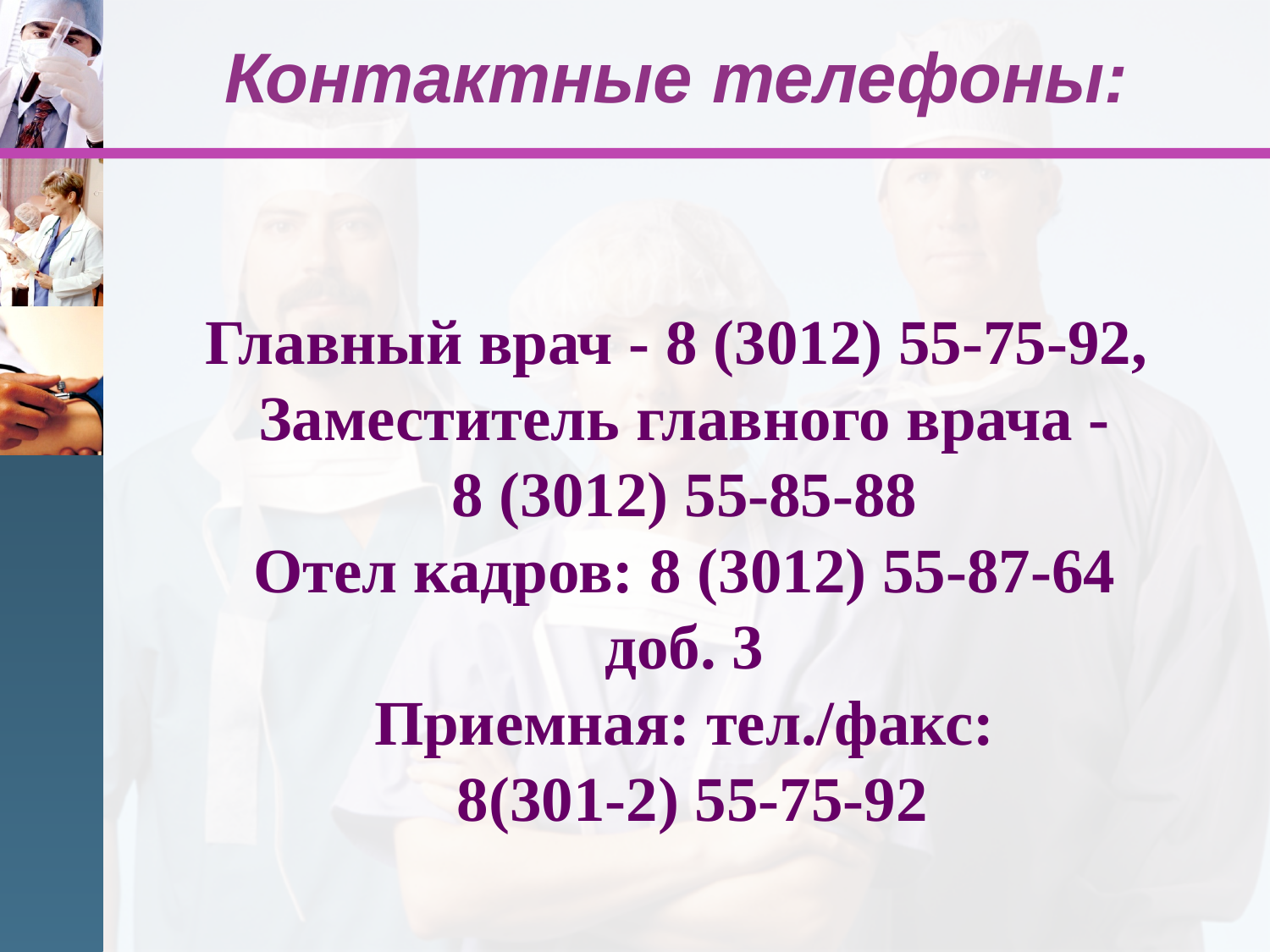

# Контактные телефоны:

Главный врач - 8 (3012) 55-75-92,
Заместитель главного врача -
8 (3012) 55-85-88
Отел кадров: 8 (3012) 55-87-64 доб. 3
Приемная: тел./факс:
 8(301-2) 55-75-92